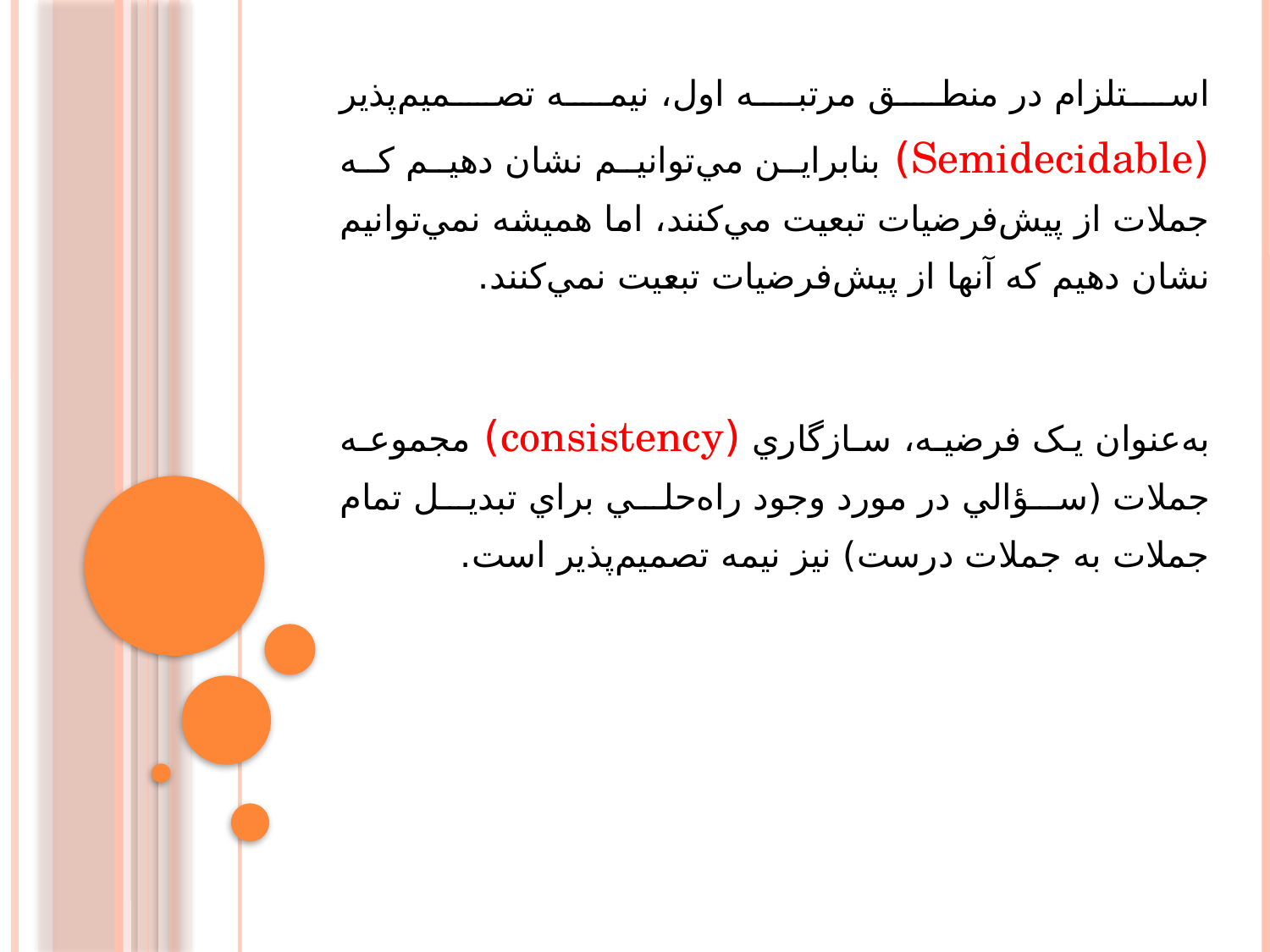

استلزام در منطق مرتبه اول، نيمه تصميم‌پذير (Semidecidable) بنابراين مي‌توانيم نشان دهيم که جملات از پيش‌فرضيات تبعيت مي‌کنند، اما هميشه نمي‌توانيم نشان دهيم که آنها از پيش‌فرضيات تبعيت نمي‌کنند.

به‌عنوان يک فرضيه، سازگاري (consistency) مجموعه جملات (سؤالي در مورد وجود راه‌حلي براي تبديل تمام جملات به جملات درست) نيز نيمه تصميم‌پذير است.